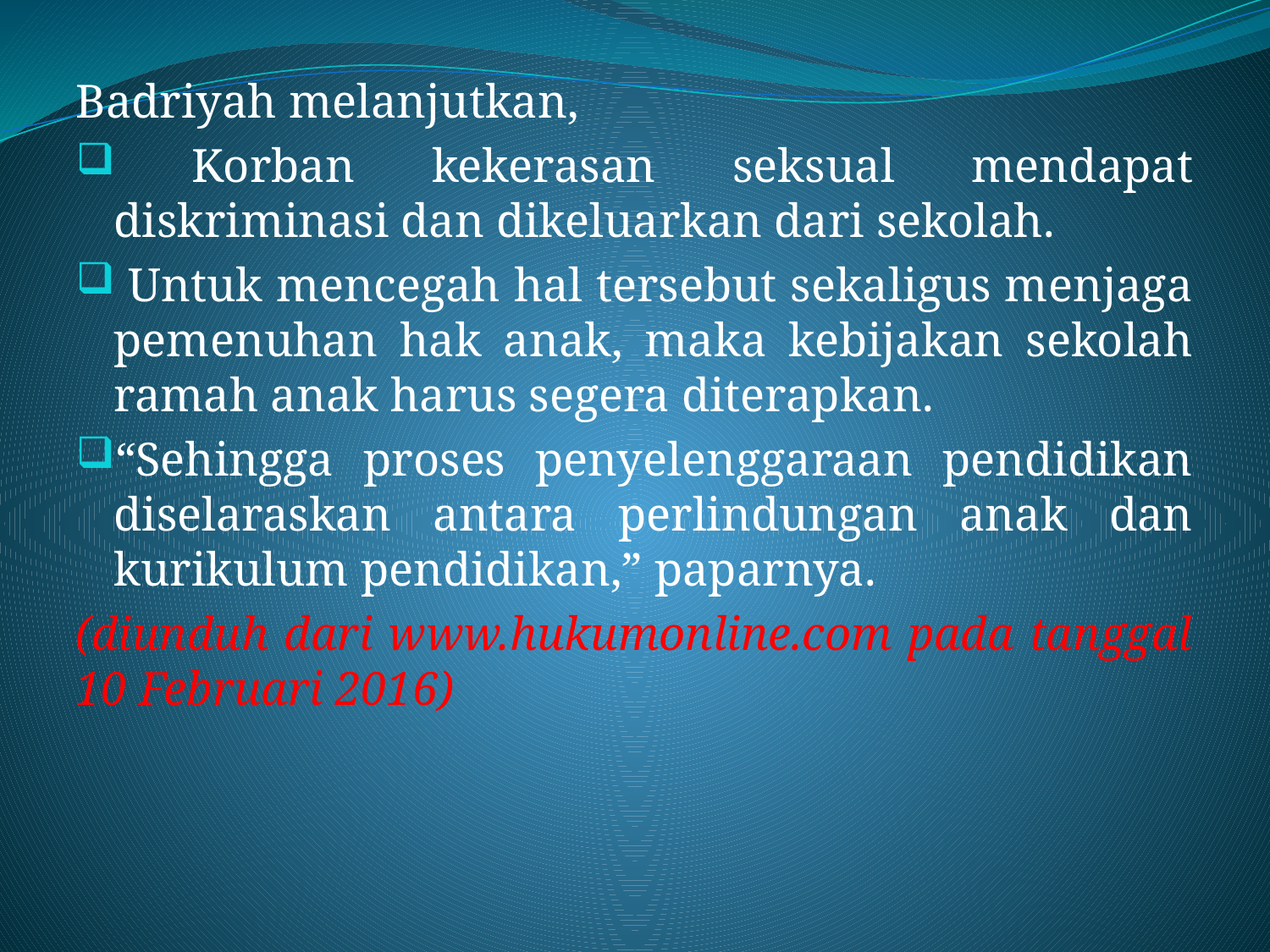

Badriyah melanjutkan,
 Korban kekerasan seksual mendapat diskriminasi dan dikeluarkan dari sekolah.
 Untuk mencegah hal tersebut sekaligus menjaga pemenuhan hak anak, maka kebijakan sekolah ramah anak harus segera diterapkan.
“Sehingga proses penyelenggaraan pendidikan diselaraskan antara perlindungan anak dan kurikulum pendidikan,” paparnya.
(diunduh dari www.hukumonline.com pada tanggal 10 Februari 2016)